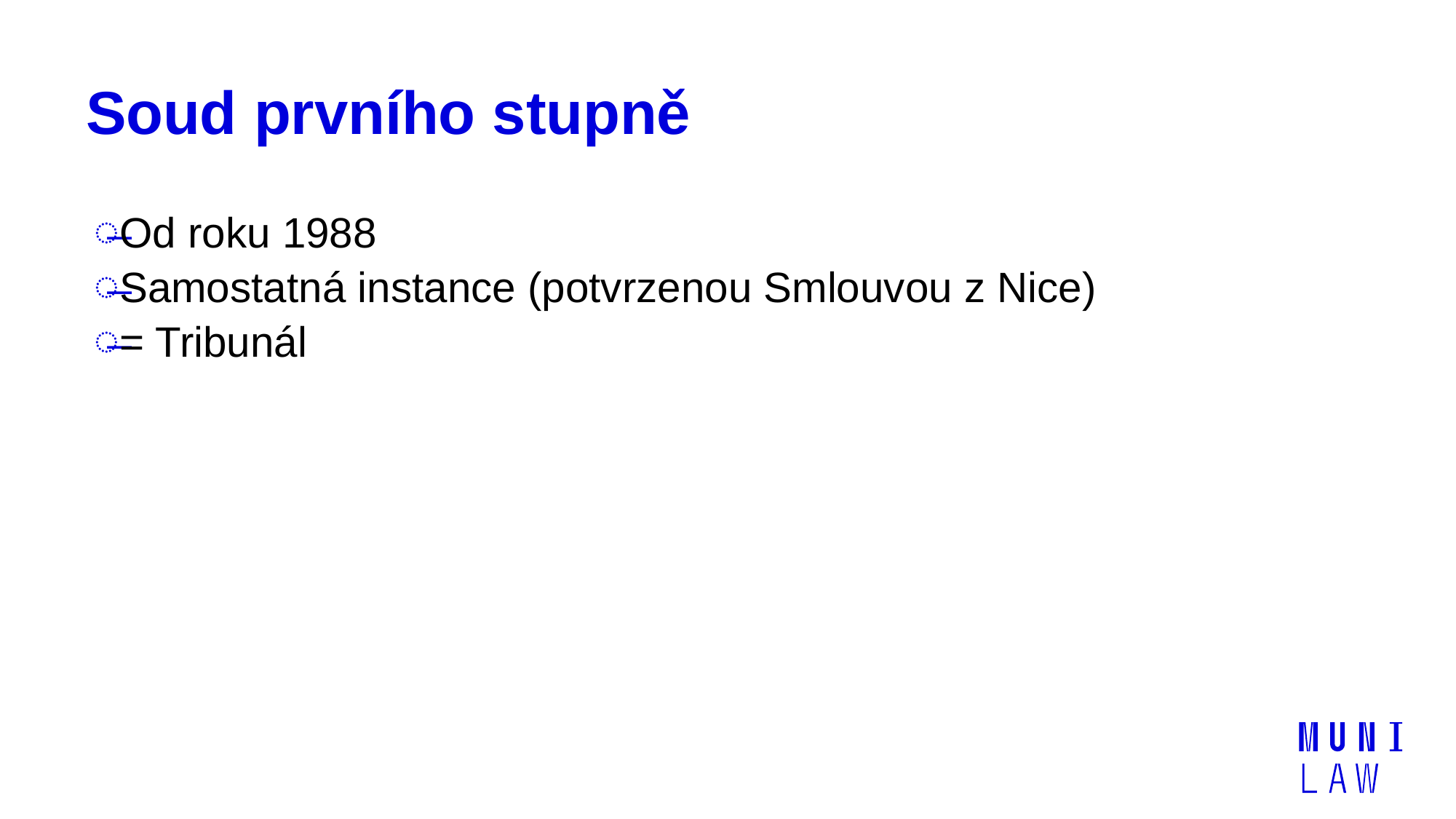

# Soud prvního stupně
Od roku 1988
Samostatná instance (potvrzenou Smlouvou z Nice)
= Tribunál